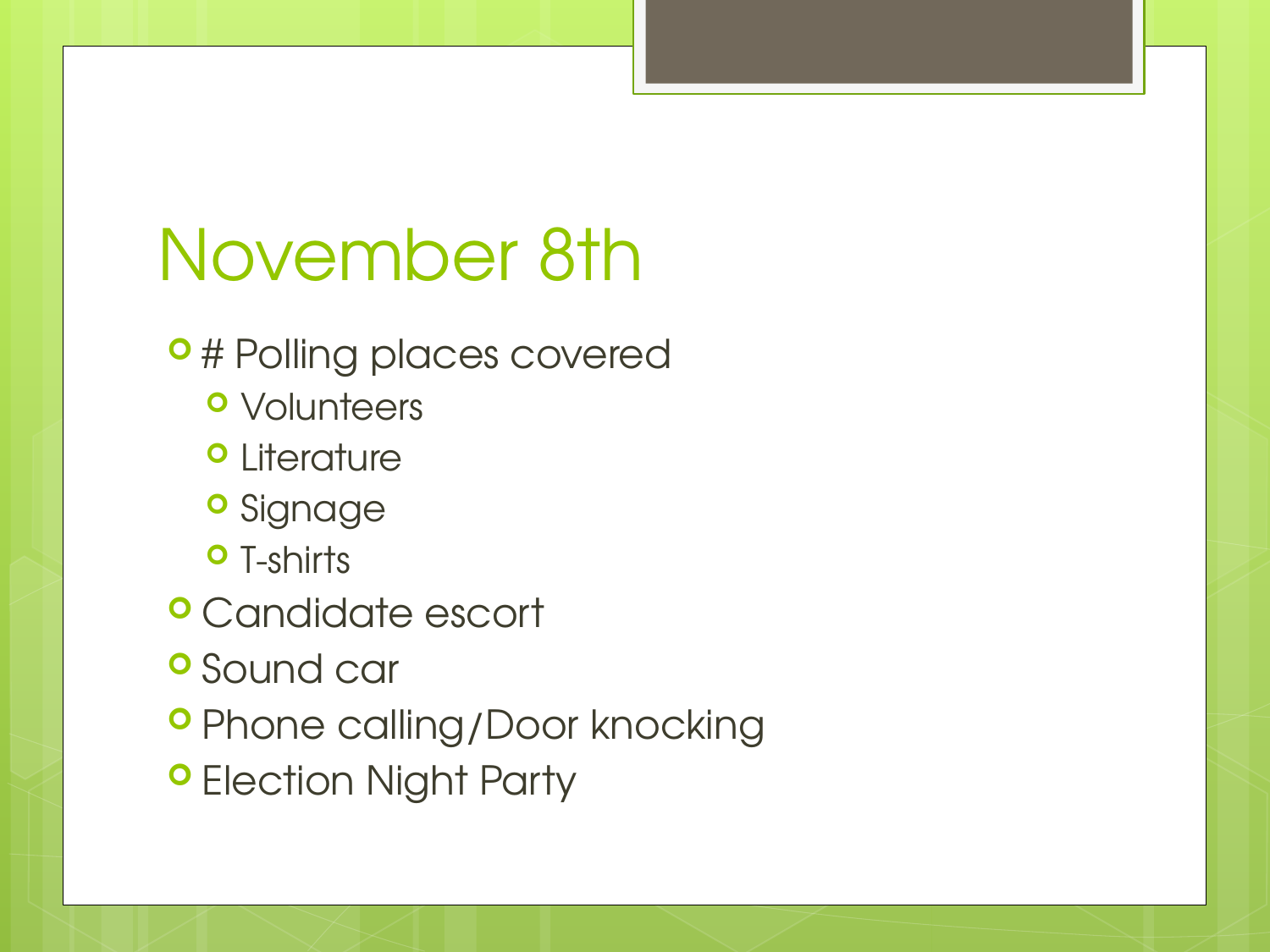

# November 8th
# Polling places covered
Volunteers
Literature
Signage
T-shirts
Candidate escort
Sound car
Phone calling/Door knocking
Election Night Party